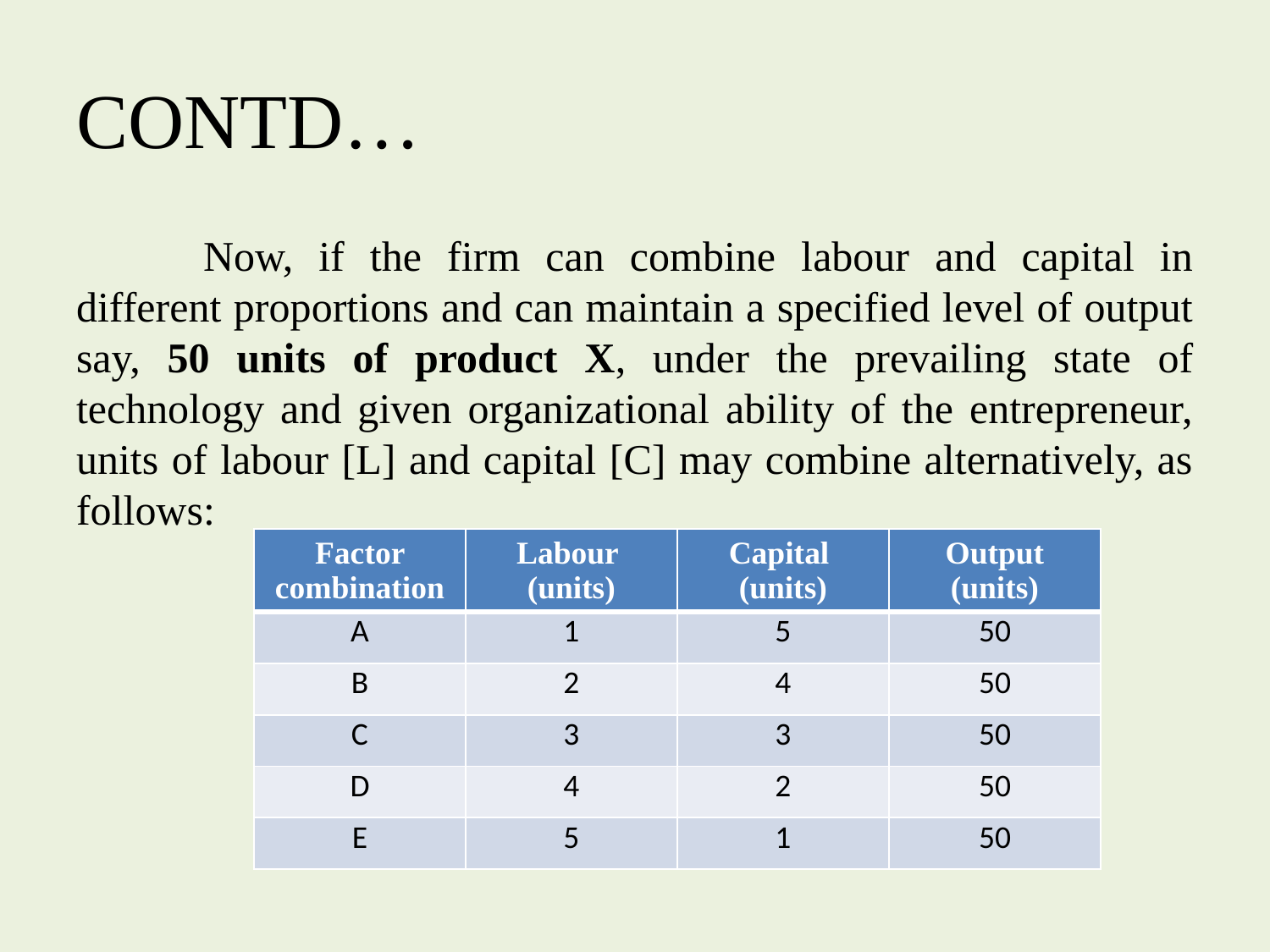

# CONTD…
	Now, if the firm can combine labour and capital in different proportions and can maintain a specified level of output say, 50 units of product X, under the prevailing state of technology and given organizational ability of the entrepreneur, units of labour [L] and capital [C] may combine alternatively, as follows:
	Factor combination

| Factor combination | Labour (units) | Capital (units) | Output (units) |
| --- | --- | --- | --- |
| A | 1 | 5 | 50 |
| B | 2 | 4 | 50 |
| C | 3 | 3 | 50 |
| D | 4 | 2 | 50 |
| E | 5 | 1 | 50 |